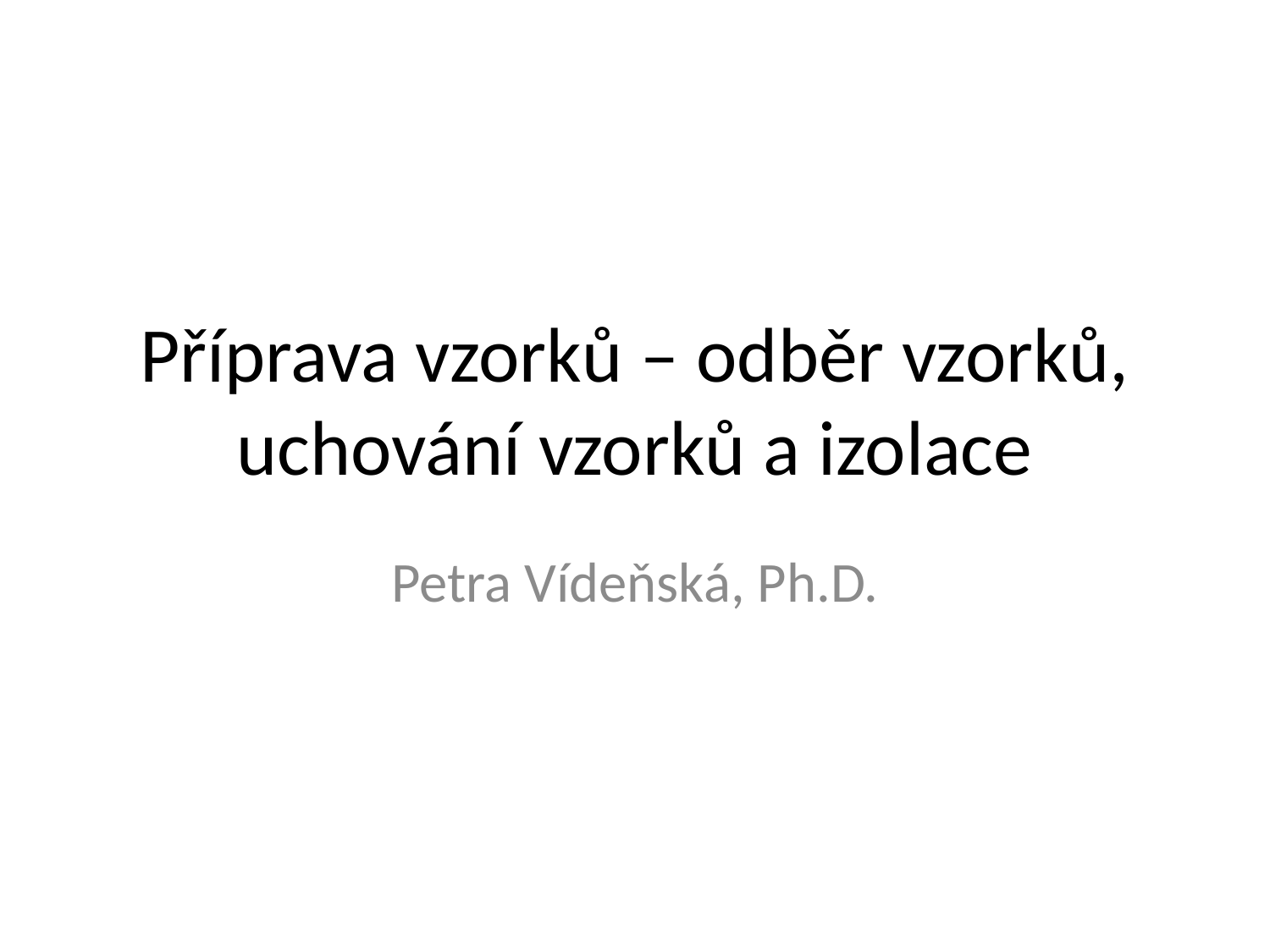

# Příprava vzorků – odběr vzorků, uchování vzorků a izolace
Petra Vídeňská, Ph.D.